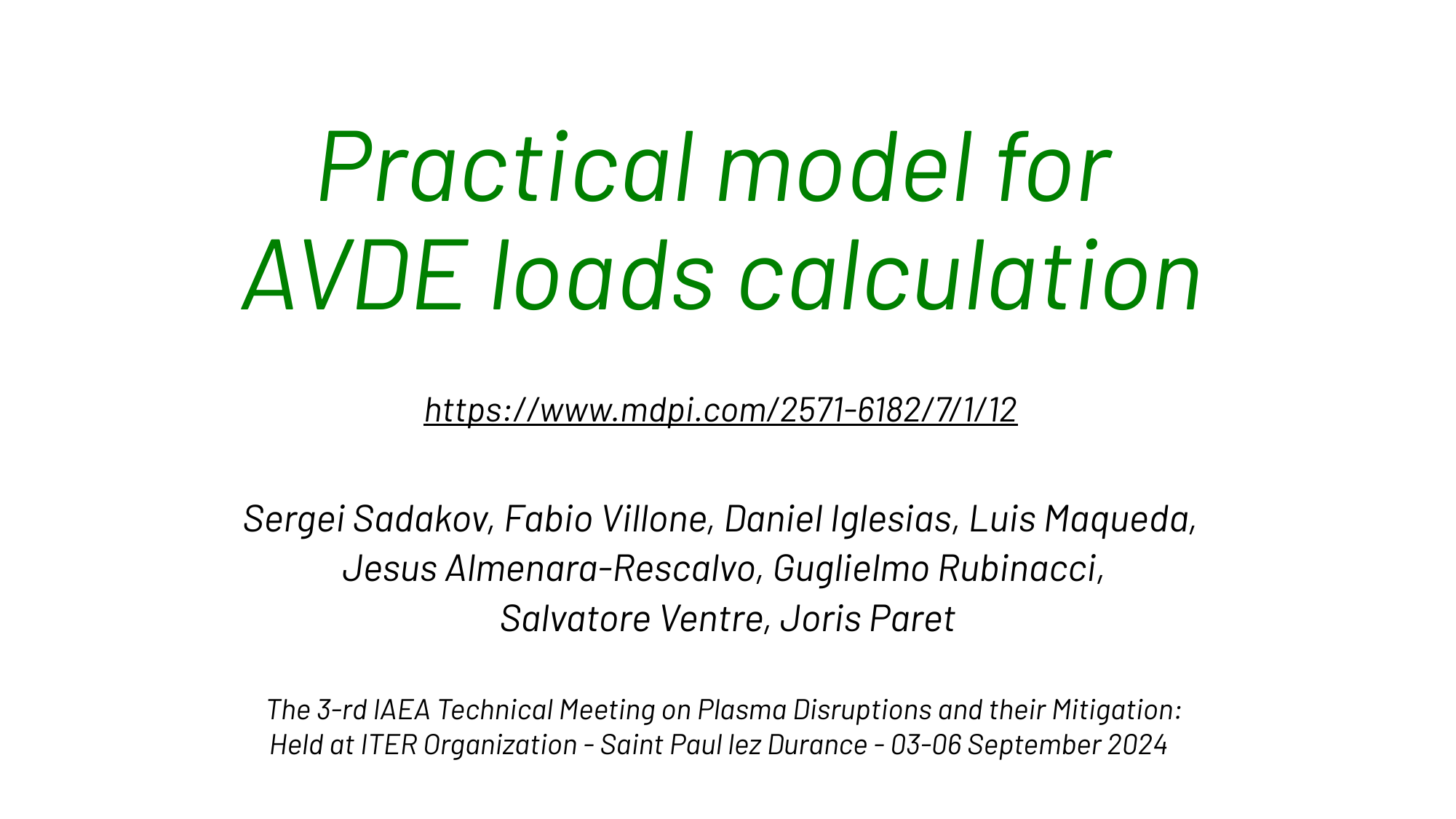

# Practical model for AVDE loads calculation
https://www.mdpi.com/2571-6182/7/1/12
Sergei Sadakov, Fabio Villone, Daniel Iglesias, Luis Maqueda,
Jesus Almenara-Rescalvo, Guglielmo Rubinacci,
Salvatore Ventre, Joris Paret
The 3-rd IAEA Technical Meeting on Plasma Disruptions and their Mitigation:
Held at ITER Organization - Saint Paul lez Durance - 03-06 September 2024